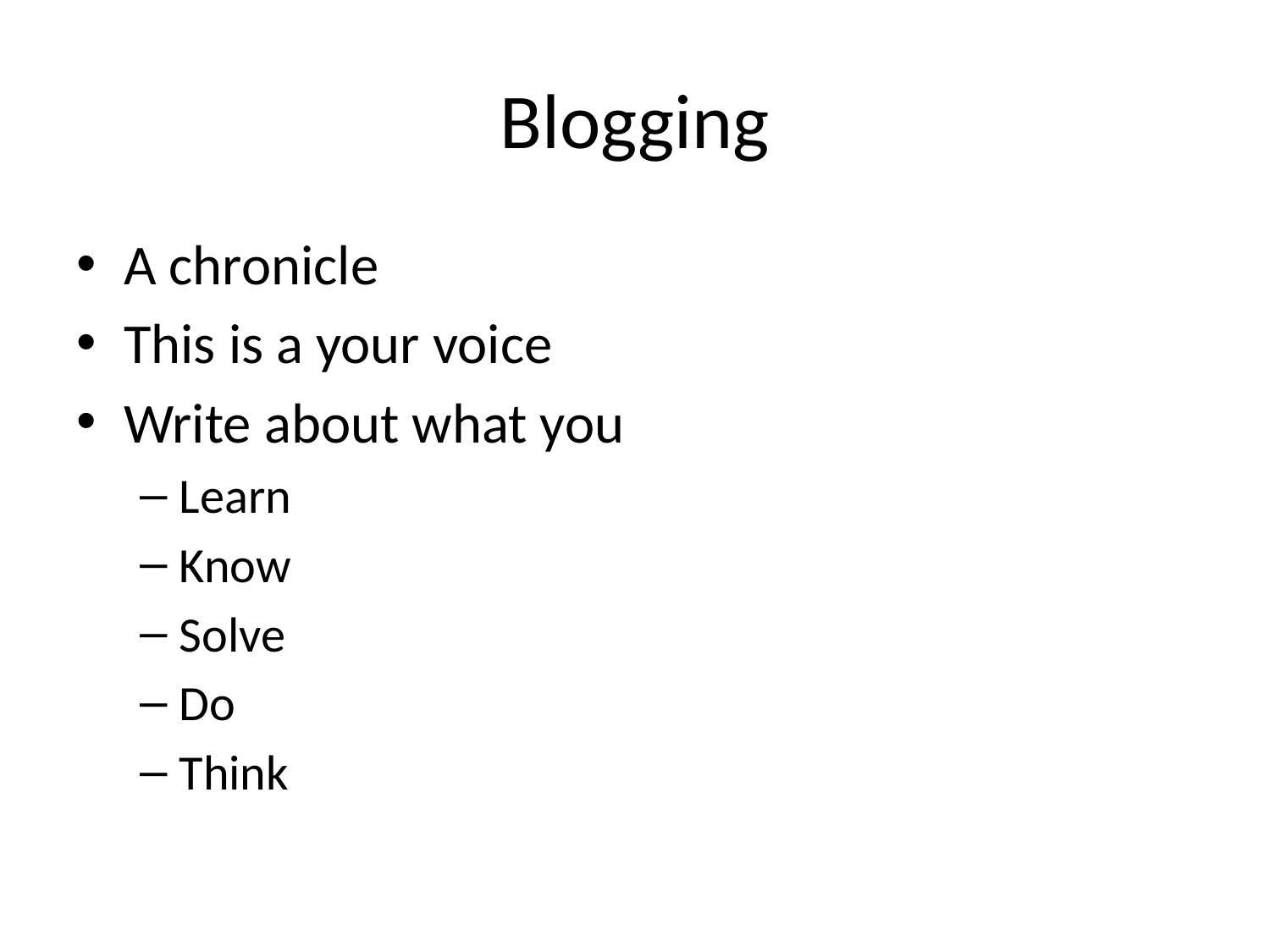

# Blogging
A chronicle
This is a your voice
Write about what you
Learn
Know
Solve
Do
Think